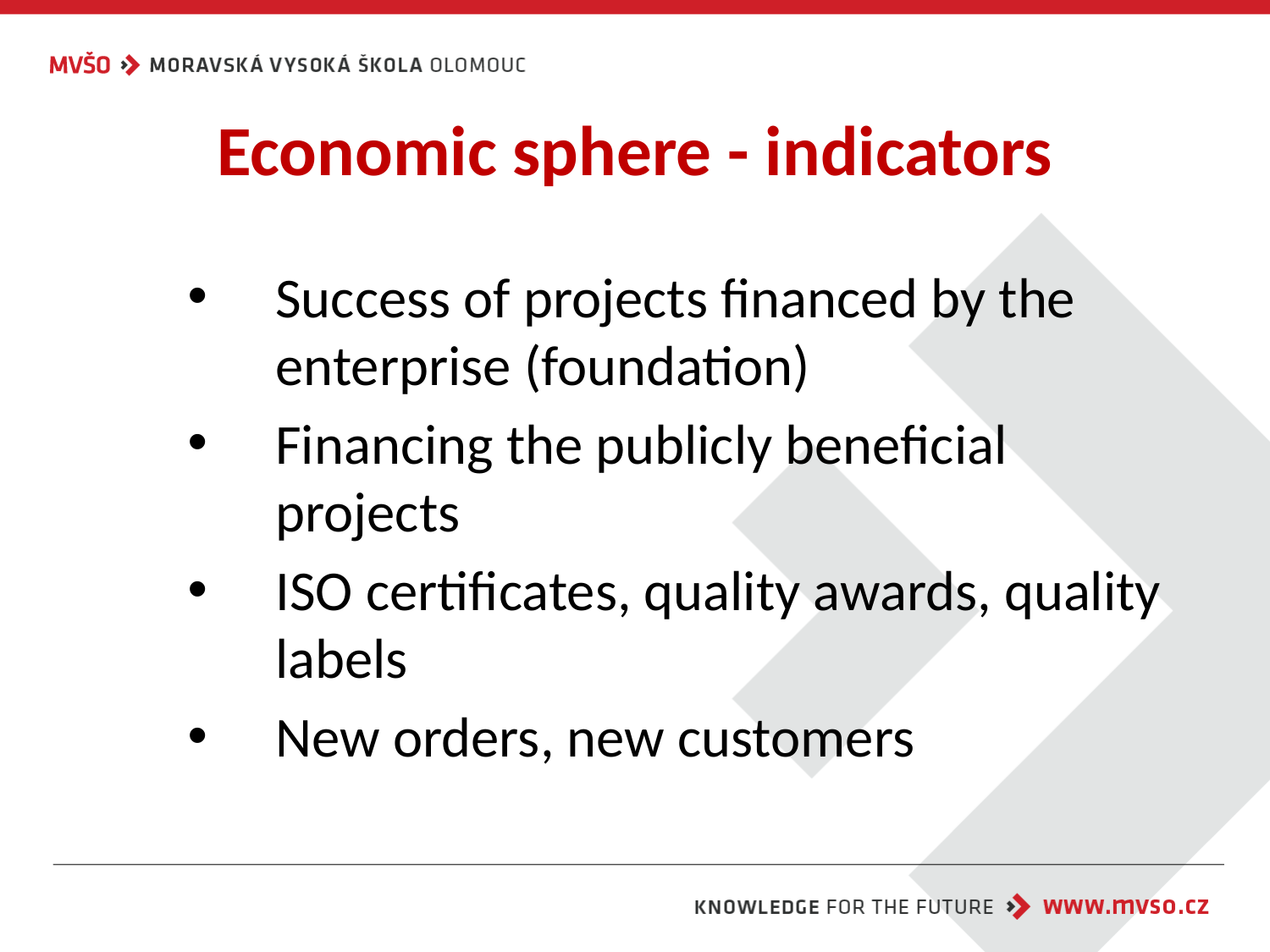

# Economic sphere - indicators

Success of projects financed by the enterprise (foundation)
Financing the publicly beneficial projects
ISO certificates, quality awards, quality labels
New orders, new customers